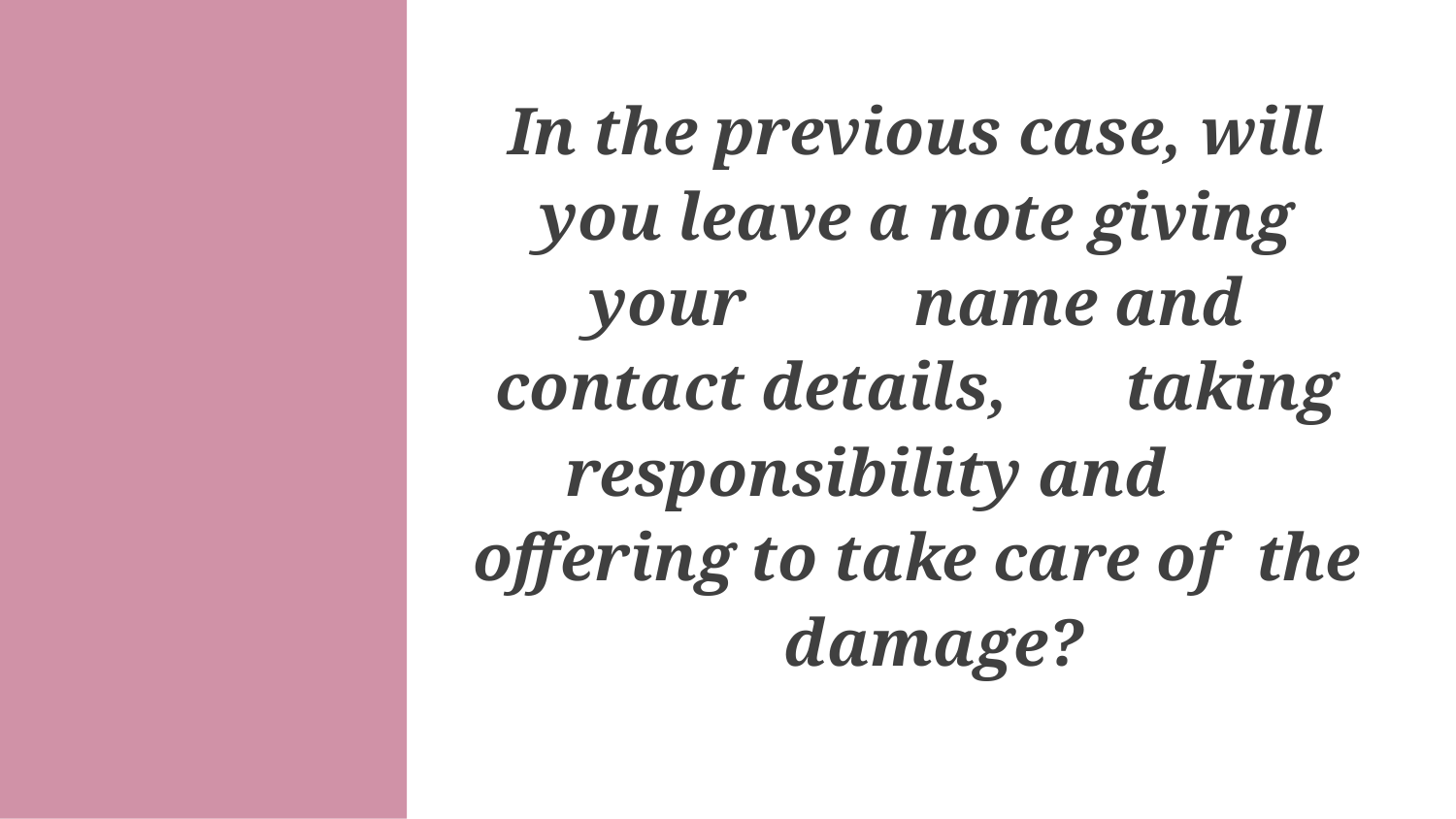

In the previous case, will you leave a note giving your          name and contact details,       taking responsibility and       offering to take care of  the   damage?